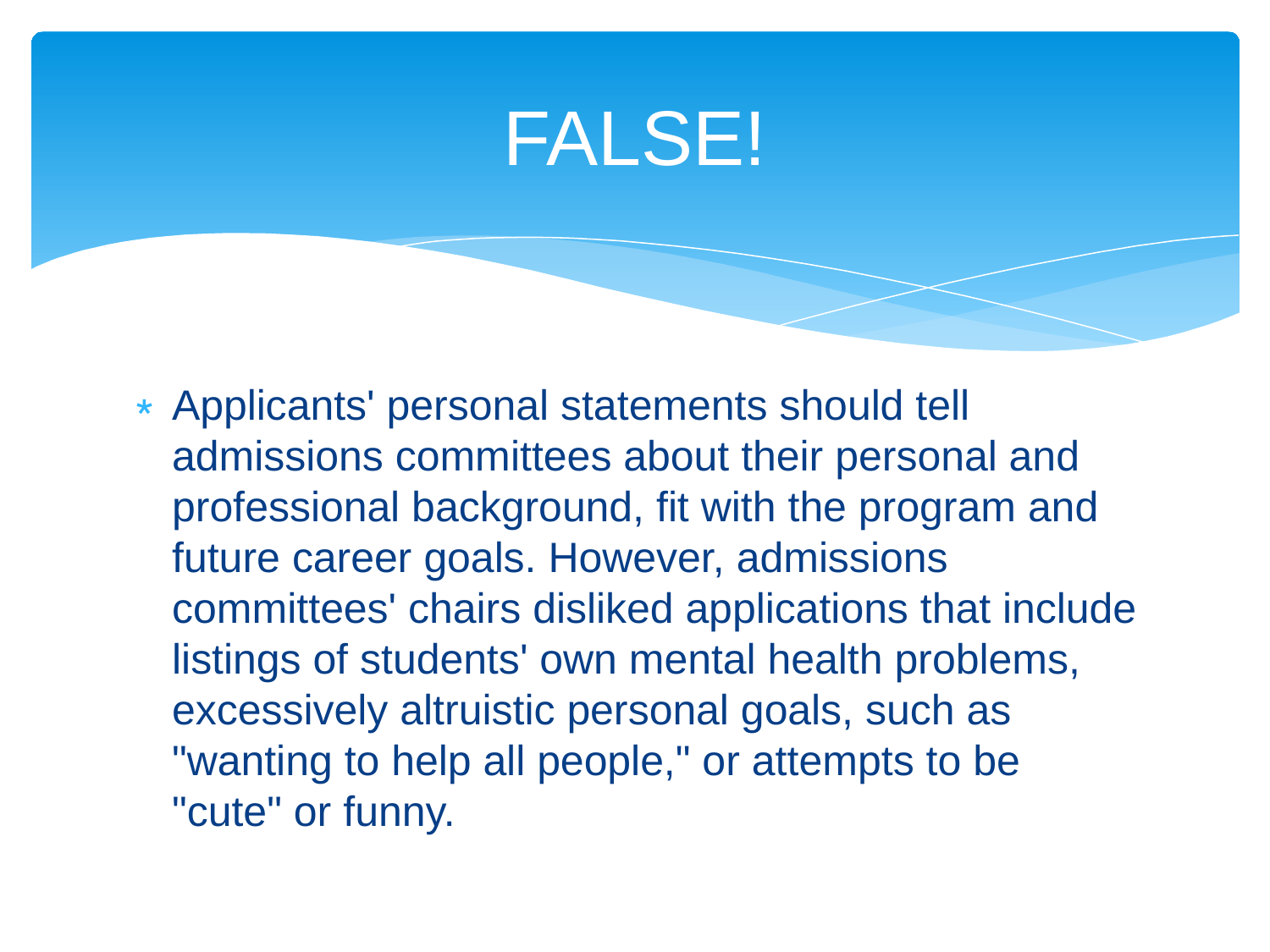

# FALSE!
Applicants' personal statements should tell admissions committees about their personal and professional background, fit with the program and future career goals. However, admissions committees' chairs disliked applications that include listings of students' own mental health problems, excessively altruistic personal goals, such as "wanting to help all people," or attempts to be "cute" or funny.